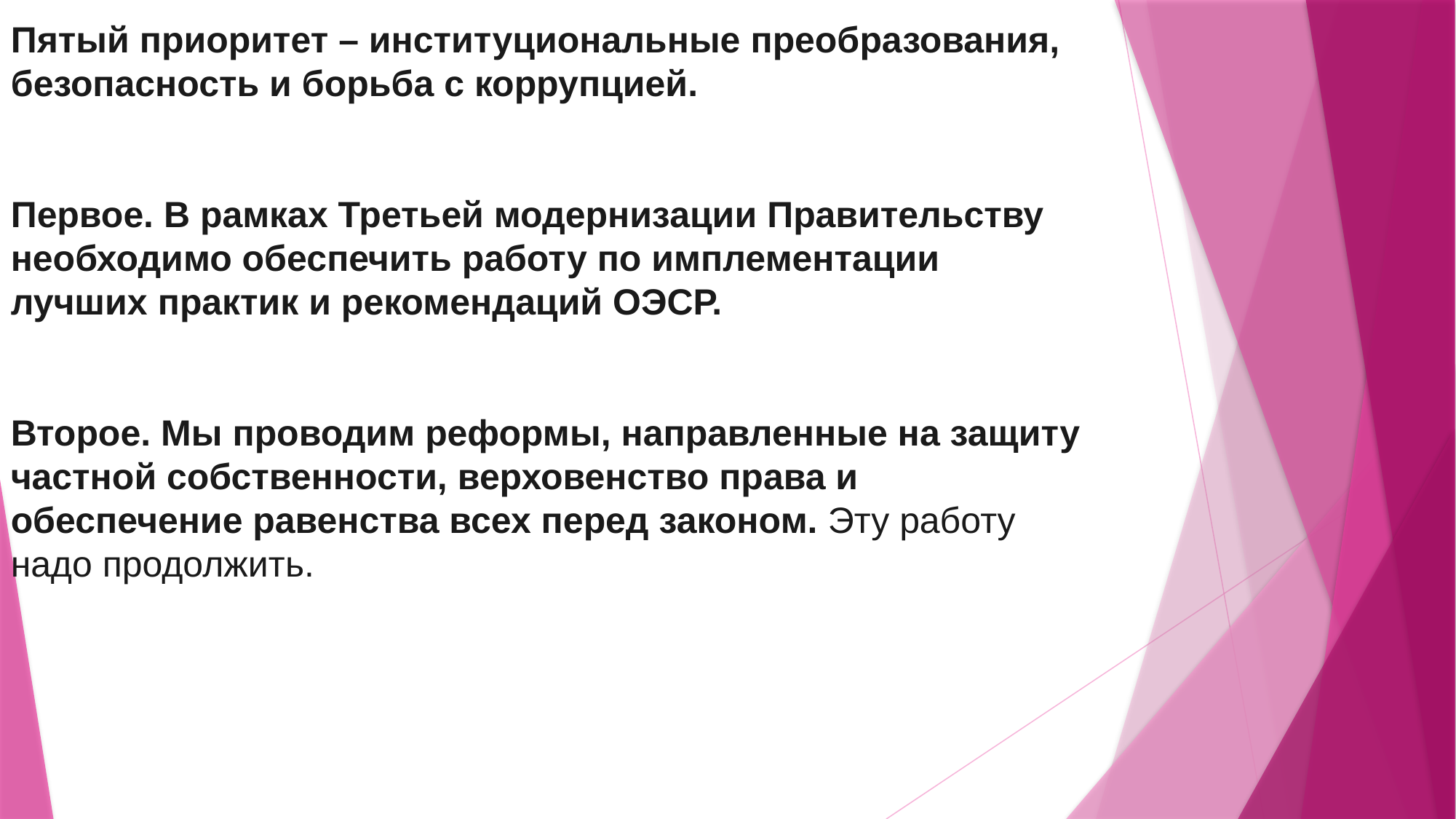

Пятый приоритет – институциональные преобразования, безопасность и борьба с коррупцией.

Первое. В рамках Третьей модернизации Правительству необходимо обеспечить работу по имплементации лучших практик и рекомендаций ОЭСР.

Второе. Мы проводим реформы, направленные на защиту частной собственности, верховенство права и обеспечение равенства всех перед законом. Эту работу надо продолжить.